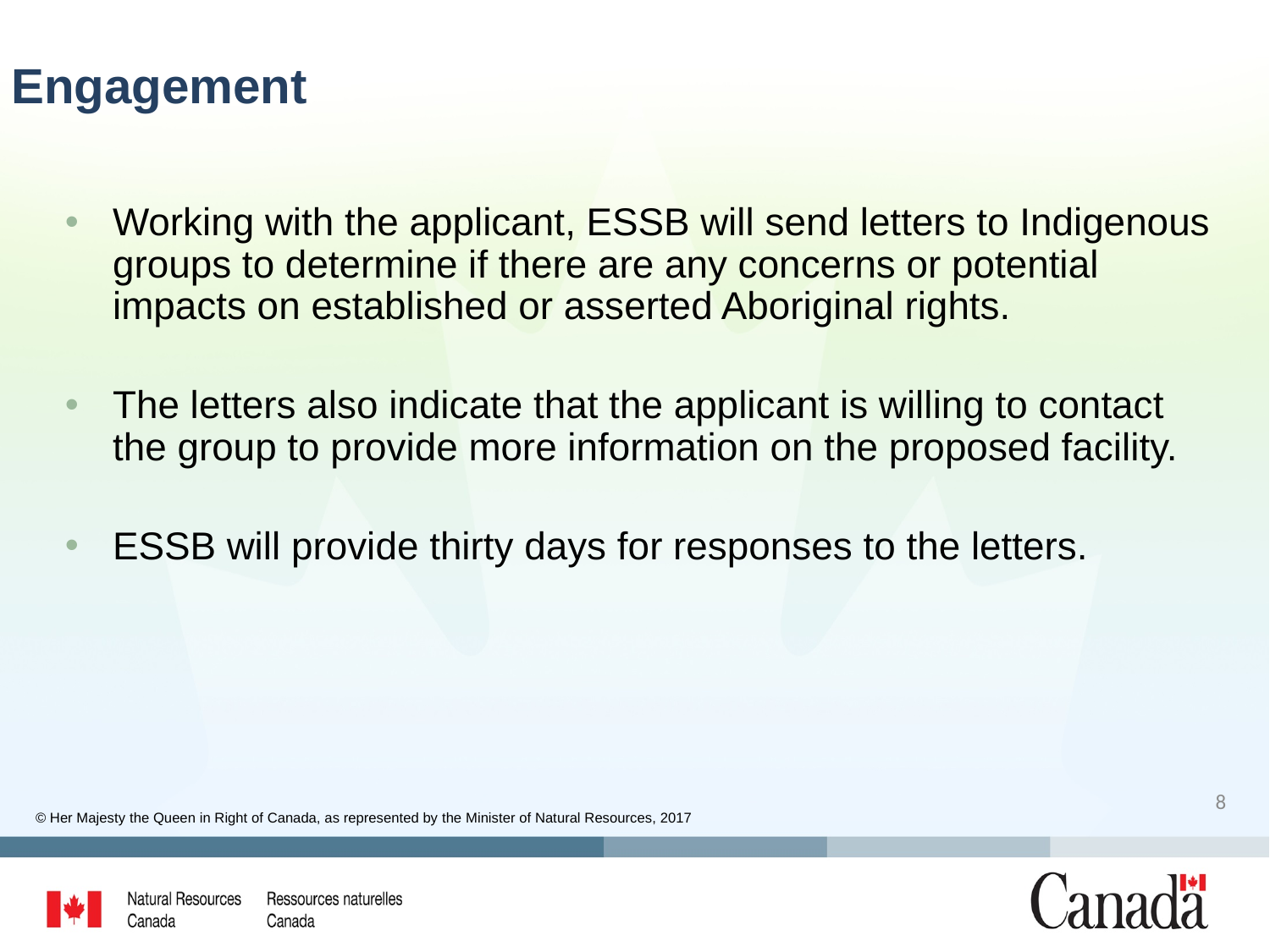

# Engagement
Working with the applicant, ESSB will send letters to Indigenous groups to determine if there are any concerns or potential impacts on established or asserted Aboriginal rights.

The letters also indicate that the applicant is willing to contact the group to provide more information on the proposed facility.

ESSB will provide thirty days for responses to the letters.
8